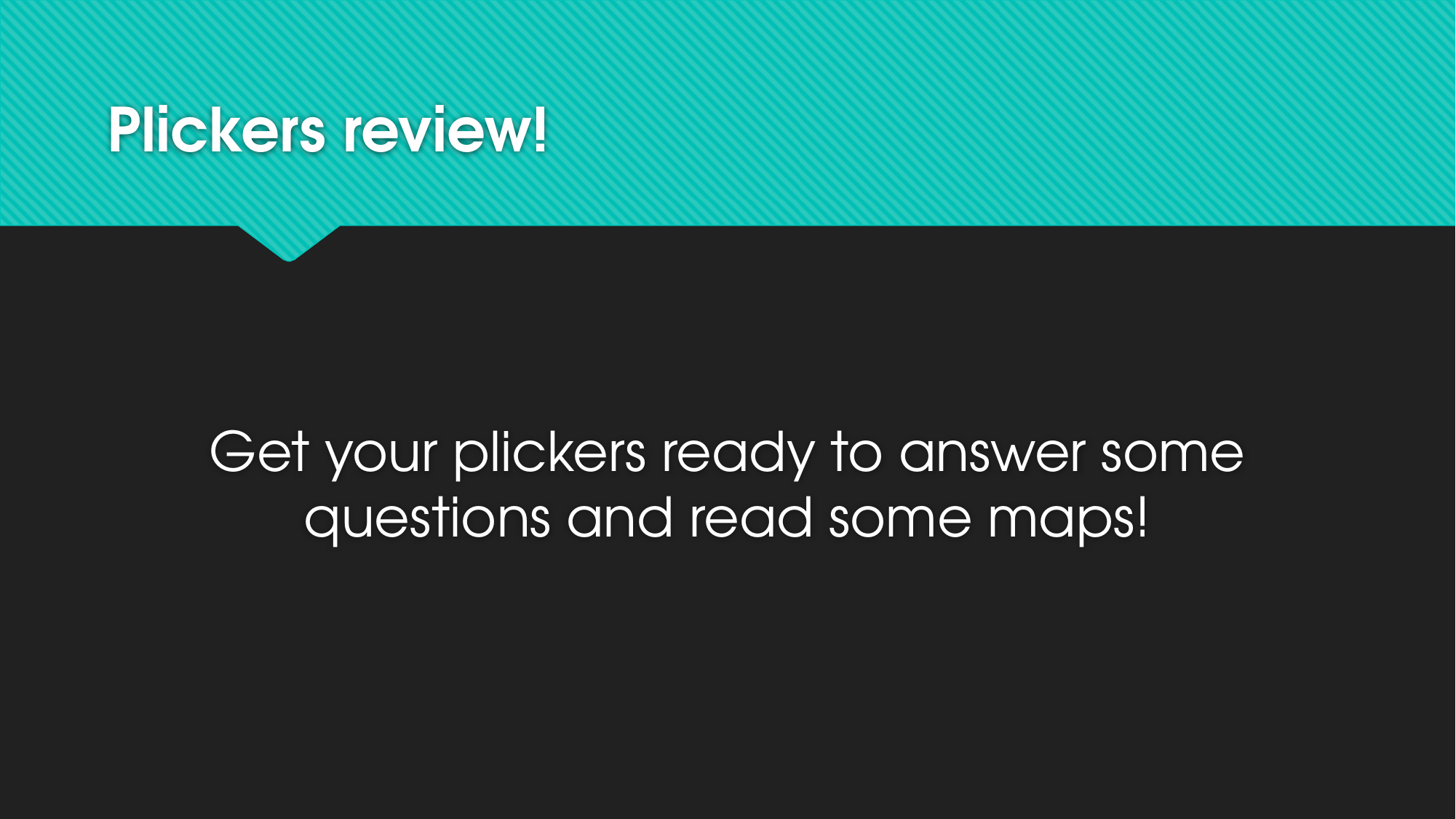

# Plickers review!
Get your plickers ready to answer some questions and read some maps!